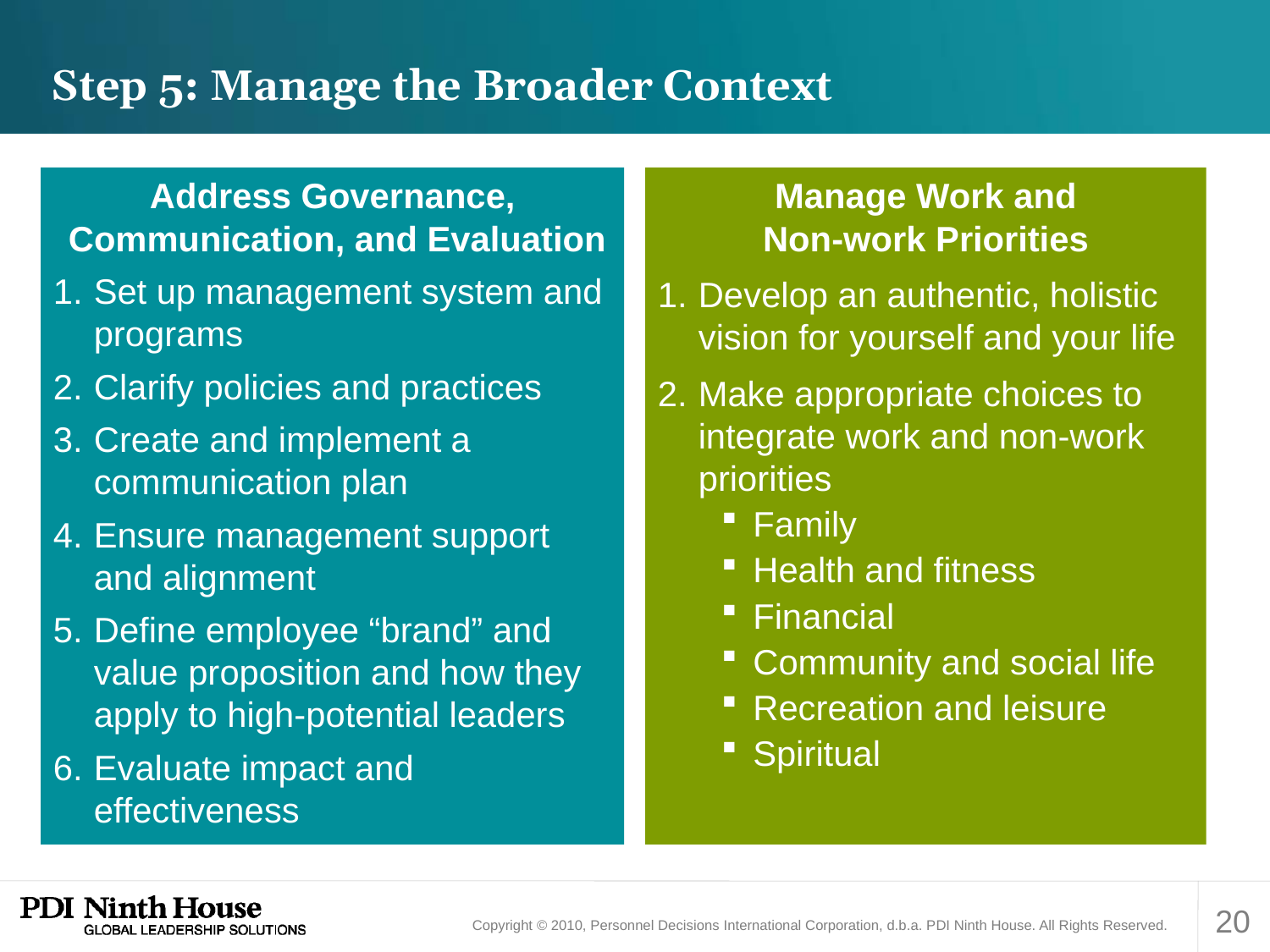

# Step 5: Manage the Broader Context
Address Governance,
 Communication, and Evaluation
Set up management system and programs
Clarify policies and practices
Create and implement a communication plan
Ensure management support and alignment
Define employee “brand” and value proposition and how they apply to high-potential leaders
Evaluate impact and effectiveness
Manage Work and
Non-work Priorities
Develop an authentic, holistic vision for yourself and your life
Make appropriate choices to integrate work and non-work priorities
Family
Health and fitness
Financial
Community and social life
Recreation and leisure
Spiritual